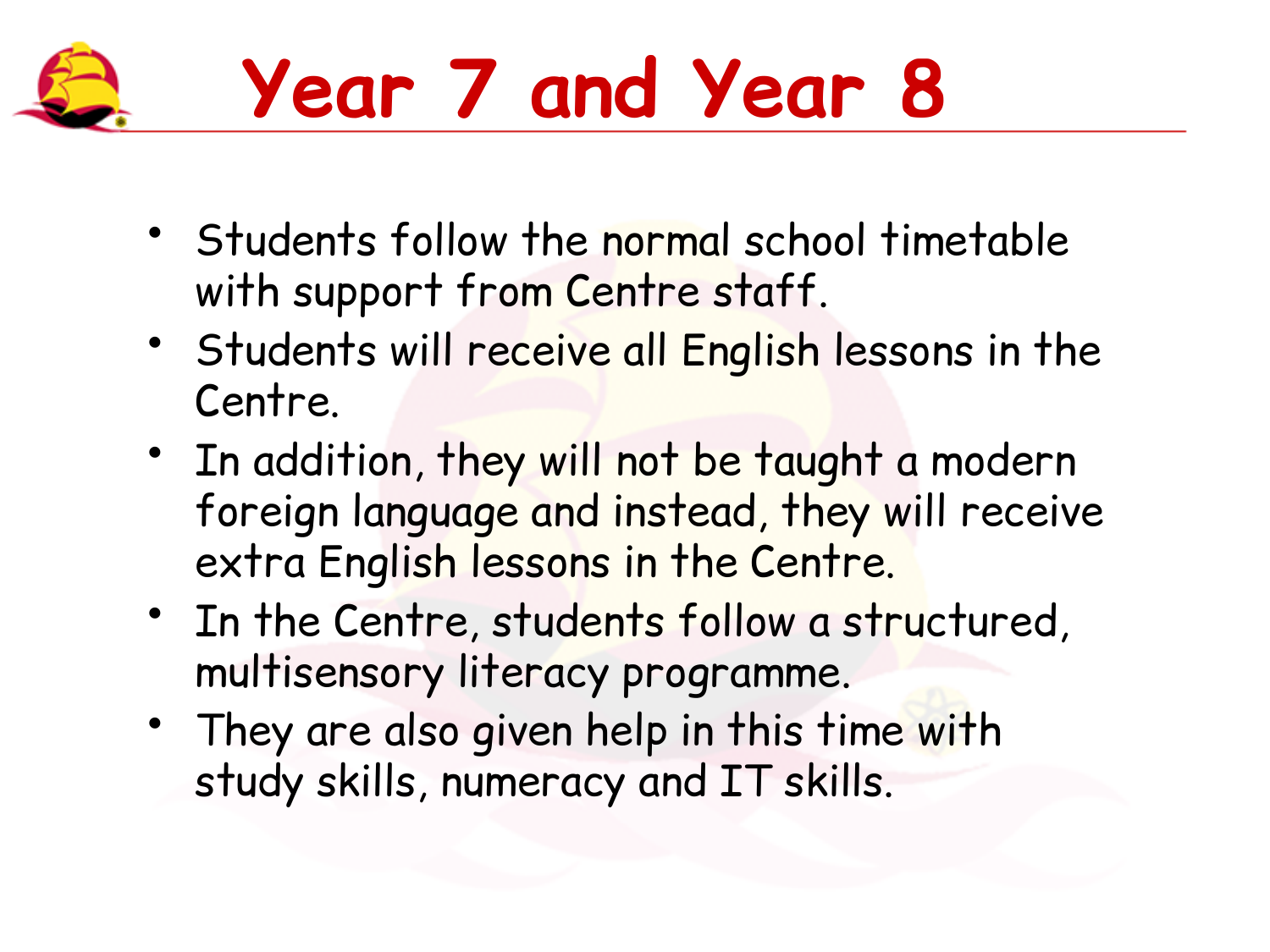

# Year 7 and Year 8
Students follow the normal school timetable with support from Centre staff.
Students will receive all English lessons in the Centre.
In addition, they will not be taught a modern foreign language and instead, they will receive extra English lessons in the Centre.
In the Centre, students follow a structured, multisensory literacy programme.
They are also given help in this time with study skills, numeracy and IT skills.